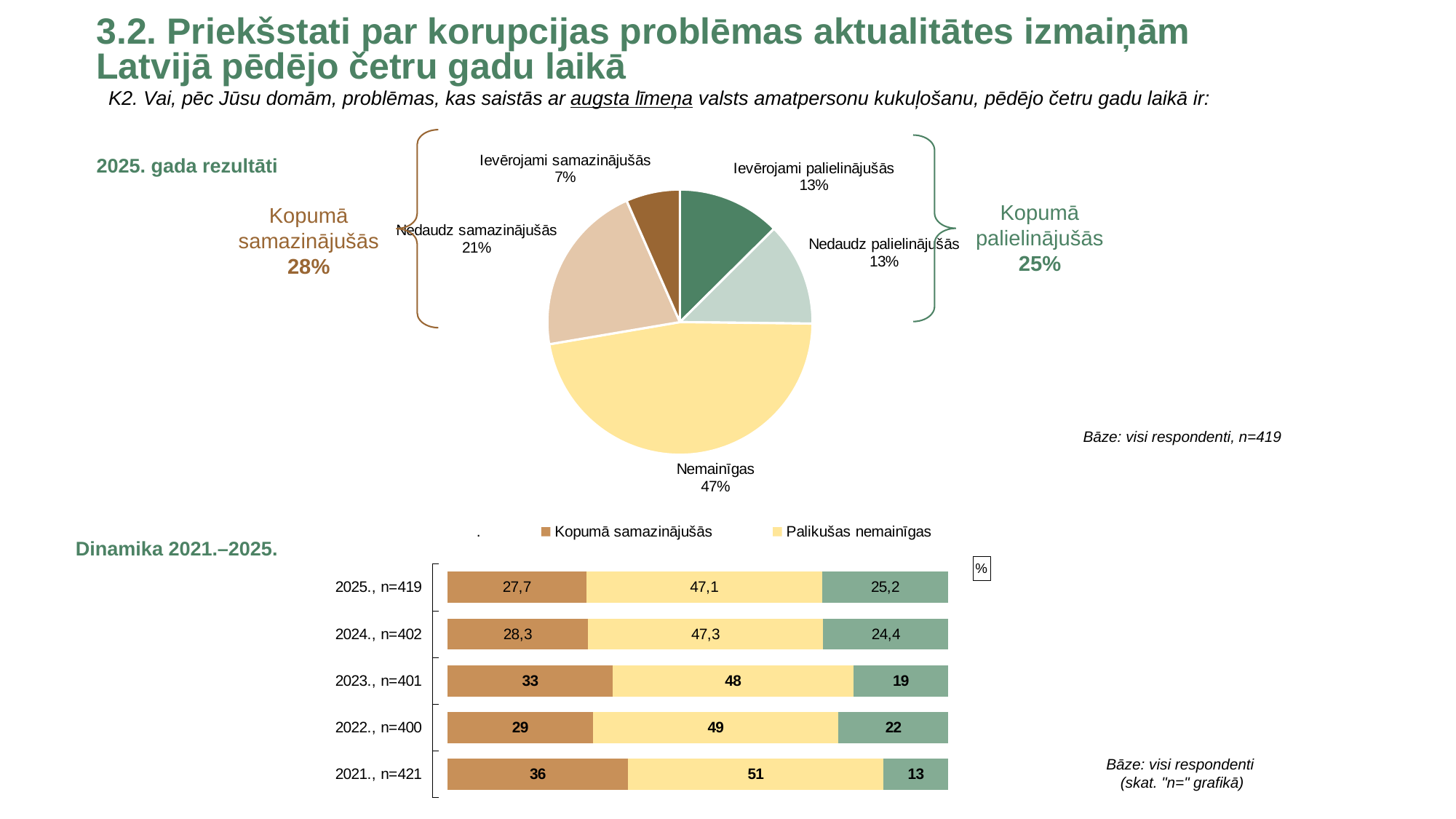

3.2. Priekšstati par korupcijas problēmas aktualitātes izmaiņām
Latvijā pēdējo četru gadu laikā
K2. Vai, pēc Jūsu domām, problēmas, kas saistās ar augsta līmeņa valsts amatpersonu kukuļošanu, pēdējo četru gadu laikā ir:

### Chart

| Category |  |
|---|---|
| Ievērojami palielinājušās | 12.55878519828979 |
| Nedaudz palielinājušās | 12.623370190181284 |
| Nemainīgas | 47.144260651628834 |
| Nedaudz samazinājušās | 21.081928350287395 |
| Ievērojami samazinājušās | 6.591655609612245 |
2025. gada rezultāti
Kopumā palielinājušās
25%
Kopumā samazinājušās
28%
Bāze: visi respondenti, n=419

### Chart: %

| Category | . | Kopumā samazinājušās | Palikušas nemainīgas | Kopumā palielinājušās |
|---|---|---|---|---|
| 2025., n=419 | 3.0 | 27.673583959899627 | 47.144260651628834 | 25.18215538847106 |
| 2024., n=402 | 3.0 | 28.0 | 47.0 | 25.0 |
| 2023., n=401 | 3.0 | 33.0 | 48.0 | 19.0 |
| 2022., n=400 | 3.0 | 29.0 | 49.0 | 22.0 |
| 2021., n=421 | 3.0 | 36.0 | 51.0 | 13.0 |
Dinamika 2021.–2025.
Bāze: visi respondenti
(skat. "n=" grafikā)